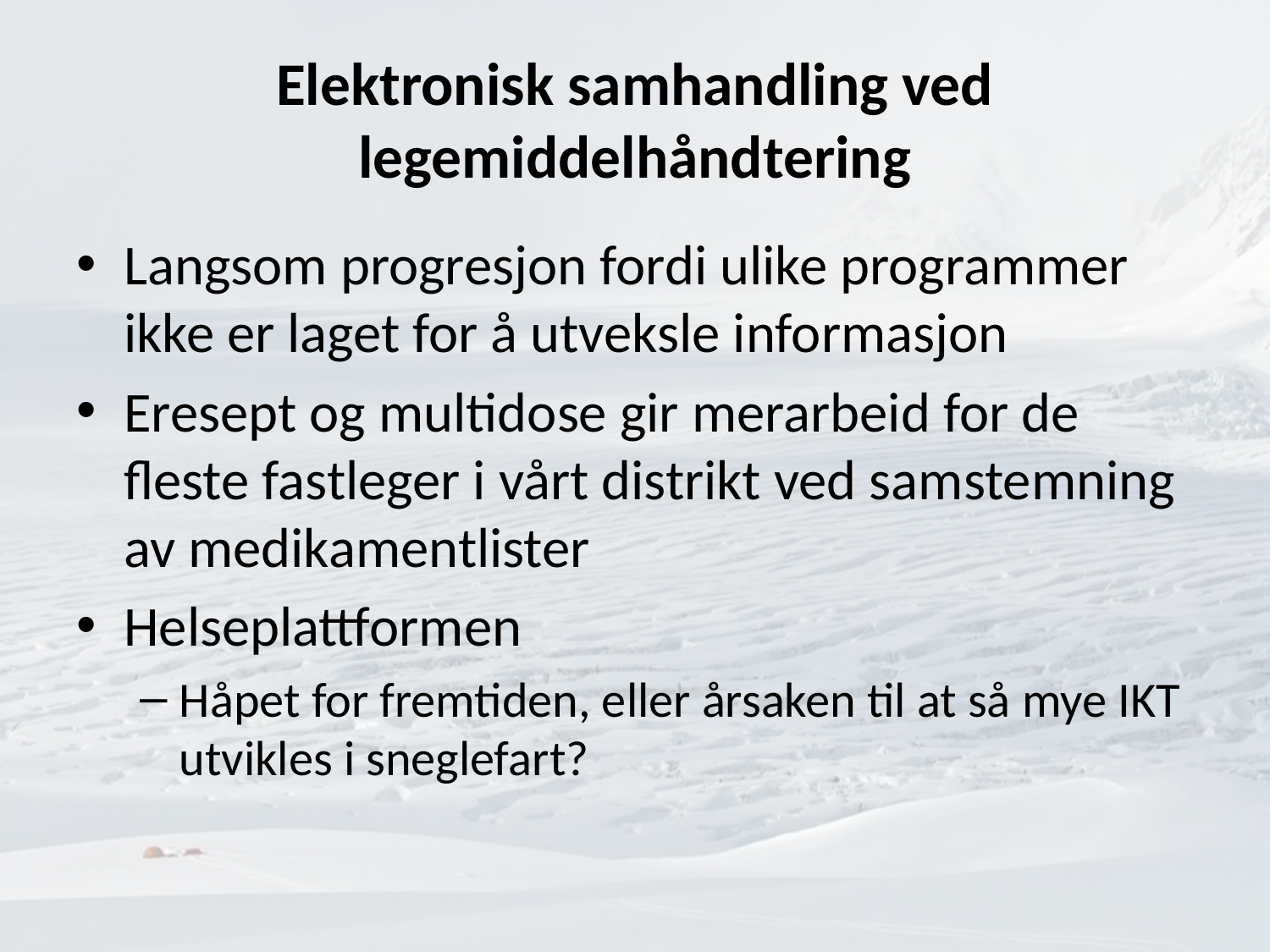

# Elektronisk samhandling ved legemiddelhåndtering
Langsom progresjon fordi ulike programmer ikke er laget for å utveksle informasjon
Eresept og multidose gir merarbeid for de fleste fastleger i vårt distrikt ved samstemning av medikamentlister
Helseplattformen
Håpet for fremtiden, eller årsaken til at så mye IKT utvikles i sneglefart?